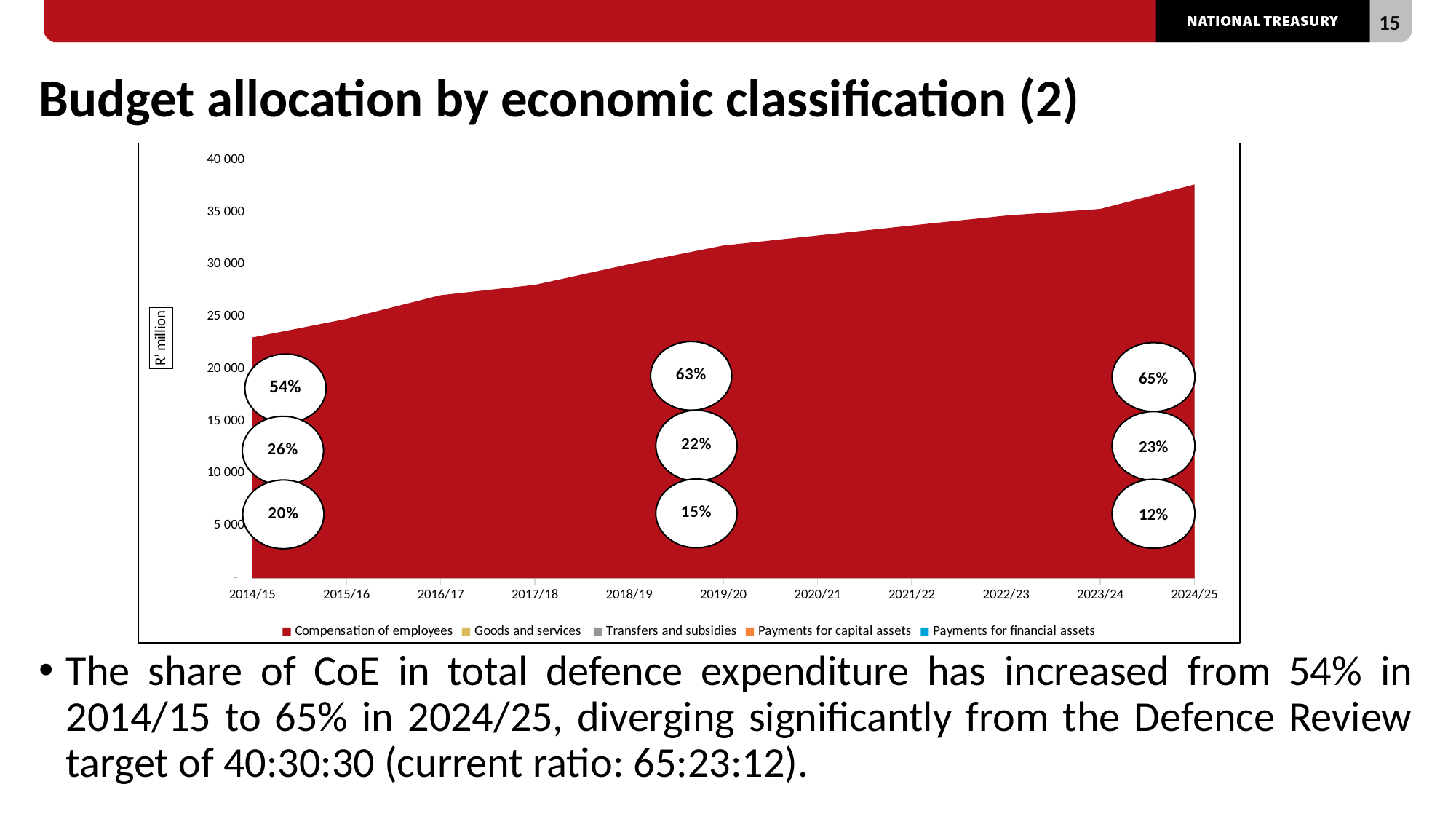

# Budget allocation by economic classification (2)

### Chart

| Category | Compensation of employees | Goods and services  | Transfers and subsidies | Payments for capital assets | Payments for financial assets |
|---|---|---|---|---|---|
| 2014/15 | 23005.809 | 11337.664 | 7400.18 | 1081.225 | 17.503 |
| 2015/16 | 24788.024 | 11439.573 | 8003.264 | 837.997 | 2.677 |
| 2016/17 | 27059.7 | 11720.961 | 7466.82 | 947.294 | 2.319 |
| 2017/18 | 28040.854 | 10785.524 | 8507.422 | 1633.786 | 9.646 |
| 2018/19 | 30011.96 | 10370.806 | 6655.008 | 1442.941 | 11.358 |
| 2019/20 | 31803.026 | 10960.184 | 6674.37 | 1417.666 | 27.011 |
| 2020/21 | 32759.882 | 11681.649 | 8168.995 | 1466.7 | 8.964 |
| 2021/22 | 33722.043 | 10625.871 | 3396.14 | 1028.86 | 3.0 |
| 2022/23 | 34660.928 | 12523.474 | 5786.032 | 1619.558 | 6.757 |
| 2023/24 | 35295.439 | 12005.376 | 7451.37 | 1085.195 | 4.468 |
| 2024/25 | 37644.734 | 13562.542 | 5781.779 | 979.777 | 9.623 |
65%
23%
12%
The share of CoE in total defence expenditure has increased from 54% in 2014/15 to 65% in 2024/25, diverging significantly from the Defence Review target of 40:30:30 (current ratio: 65:23:12).